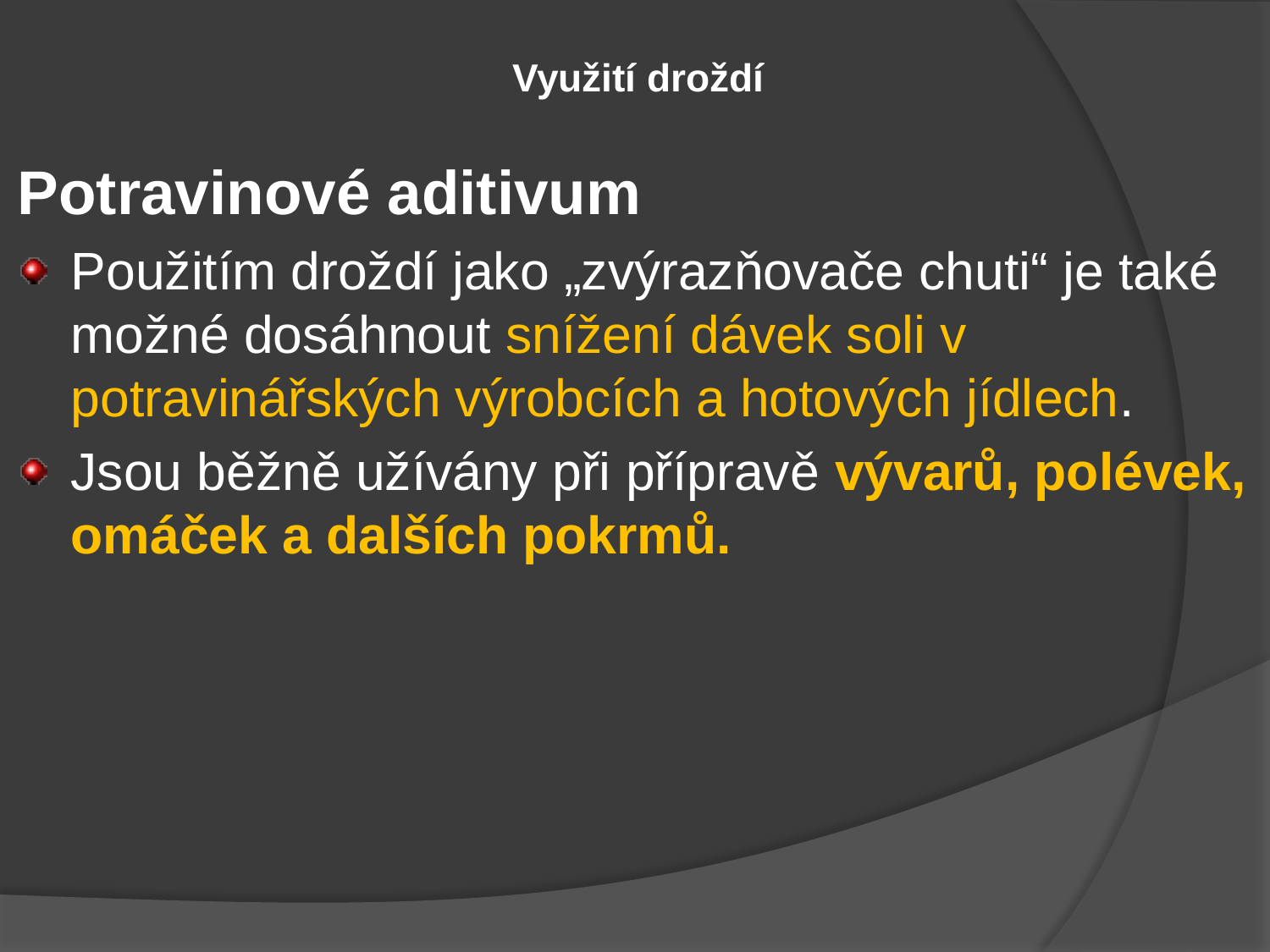

# Využití droždí
Potravinové aditivum
Použitím droždí jako „zvýrazňovače chuti“ je také možné dosáhnout snížení dávek soli v potravinářských výrobcích a hotových jídlech.
Jsou běžně užívány při přípravě vývarů, polévek, omáček a dalších pokrmů.